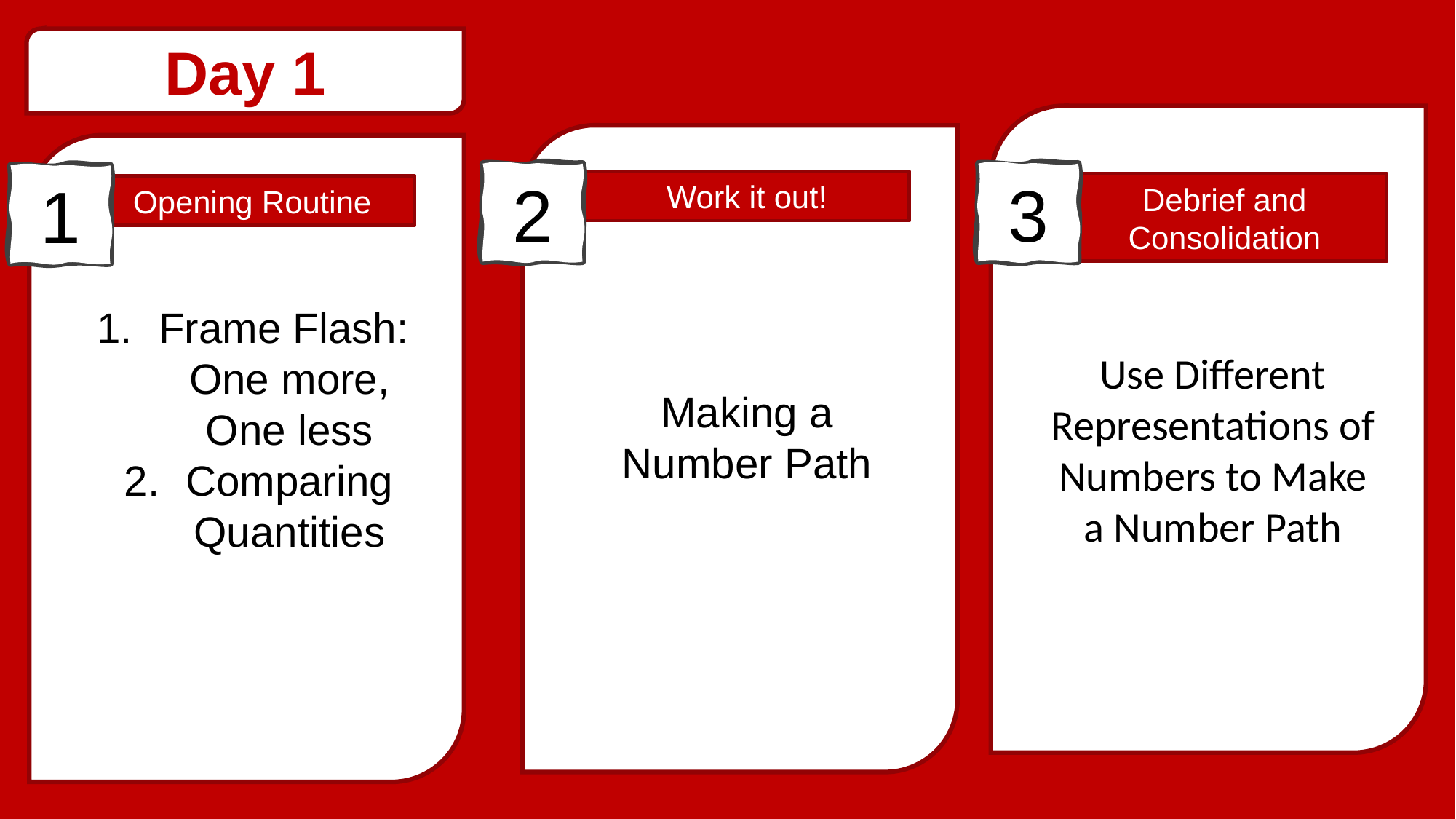

Day 1

3
2
1
Work it out!
Debrief and Consolidation
Opening Routine
Frame Flash:  One more, One less
Comparing Quantities
Use Different Representations of Numbers to Make a Number Path
Making a Number Path